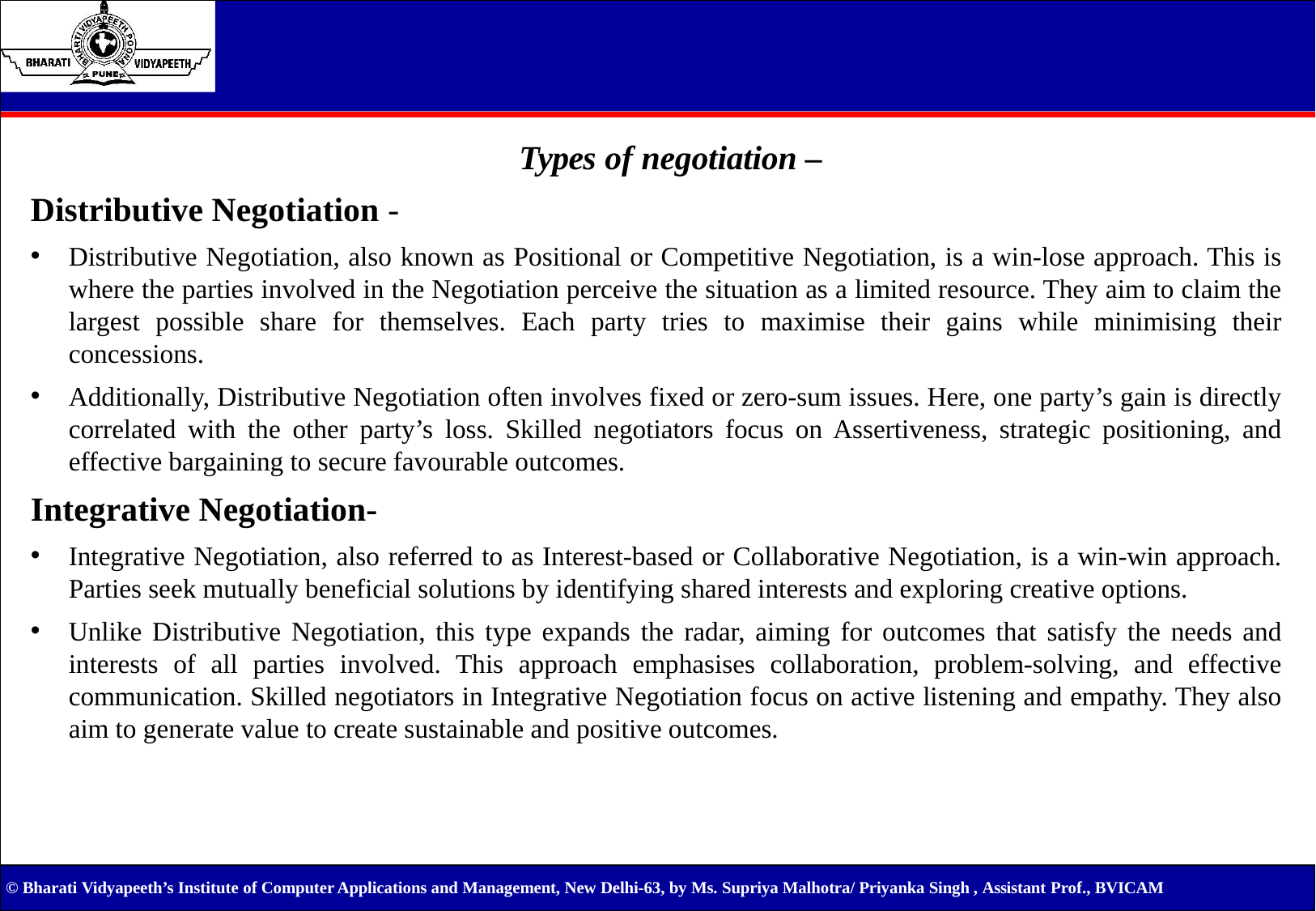

Types of negotiation –
Distributive Negotiation -
Distributive Negotiation, also known as Positional or Competitive Negotiation, is a win-lose approach. This is where the parties involved in the Negotiation perceive the situation as a limited resource. They aim to claim the largest possible share for themselves. Each party tries to maximise their gains while minimising their concessions.
Additionally, Distributive Negotiation often involves fixed or zero-sum issues. Here, one party’s gain is directly correlated with the other party’s loss. Skilled negotiators focus on Assertiveness, strategic positioning, and effective bargaining to secure favourable outcomes.
Integrative Negotiation-
Integrative Negotiation, also referred to as Interest-based or Collaborative Negotiation, is a win-win approach. Parties seek mutually beneficial solutions by identifying shared interests and exploring creative options.
Unlike Distributive Negotiation, this type expands the radar, aiming for outcomes that satisfy the needs and interests of all parties involved. This approach emphasises collaboration, problem-solving, and effective communication. Skilled negotiators in Integrative Negotiation focus on active listening and empathy. They also aim to generate value to create sustainable and positive outcomes.
© Bharati Vidyapeeth’s Institute of Computer Applications and Management, New Delhi-63, by Ms. Supriya Malhotra/ Priyanka Singh , Assistant Prof., BVICAM